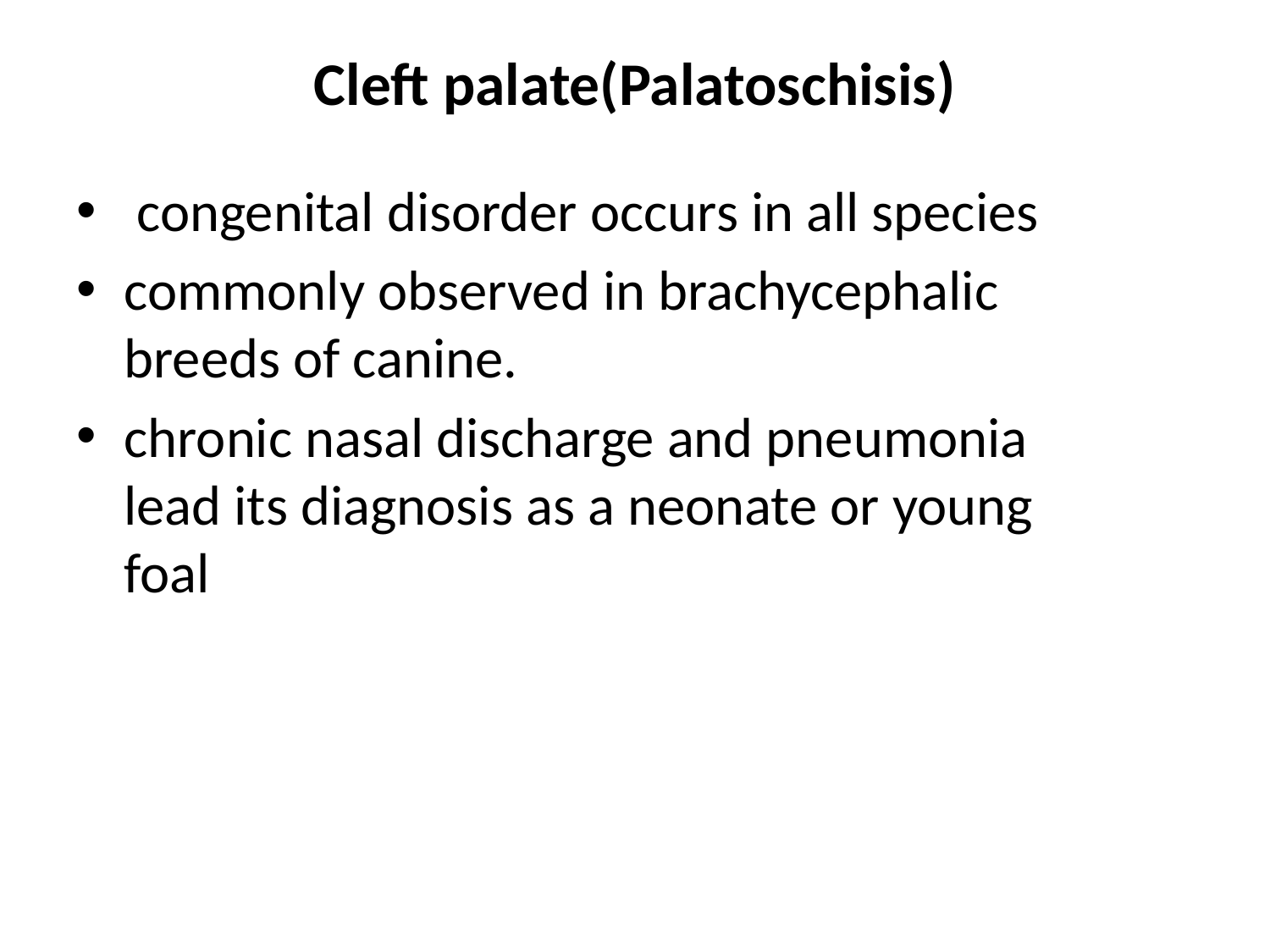

# Cleft palate(Palatoschisis)
 congenital disorder occurs in all species
commonly observed in brachycephalic breeds of canine.
chronic nasal discharge and pneumonia lead its diagnosis as a neonate or young foal